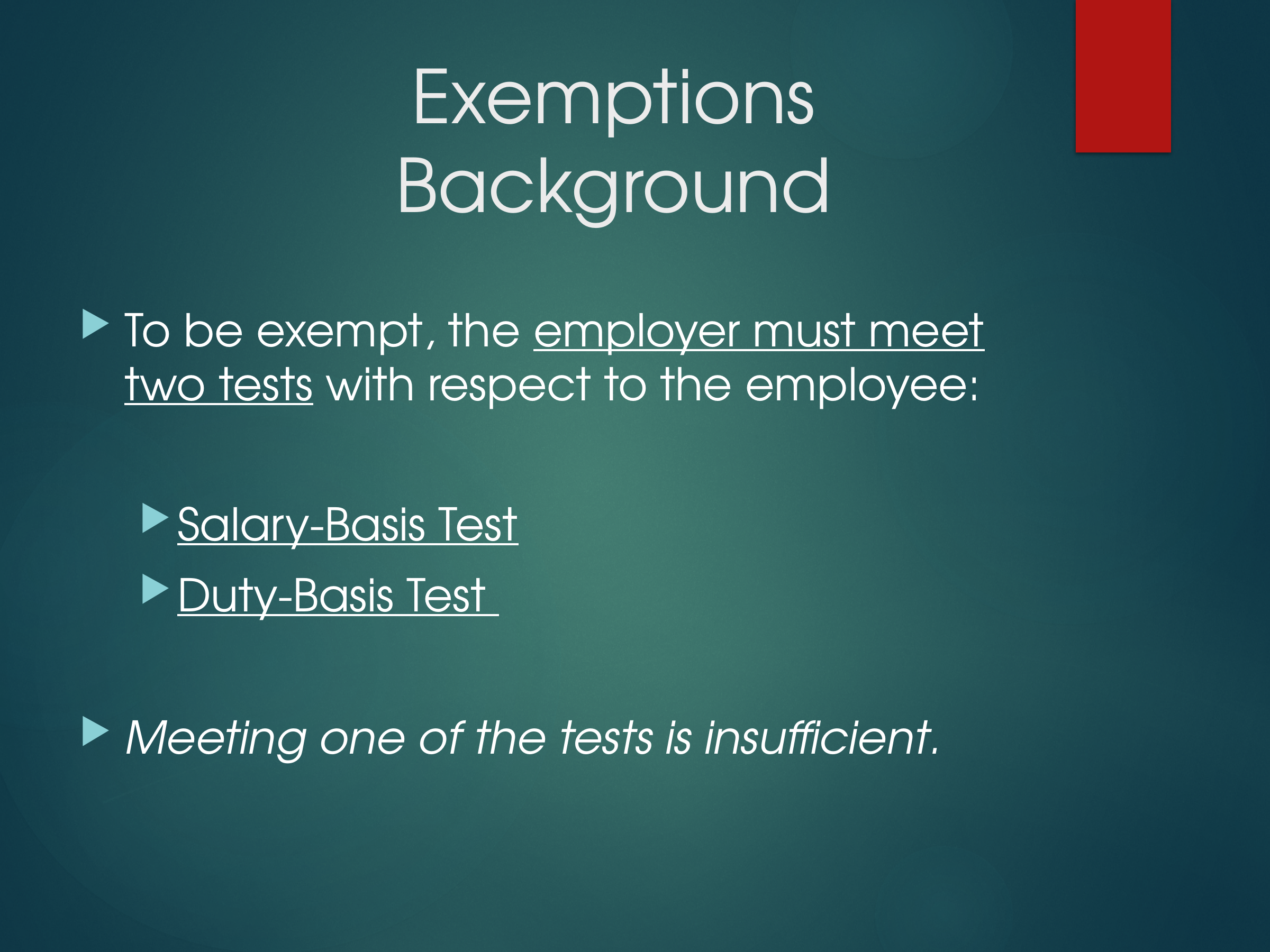

# Exemptions Background
To be exempt, the employer must meet two tests with respect to the employee:

Salary-Basis Test
Duty-Basis Test

Meeting one of the tests is insufficient.